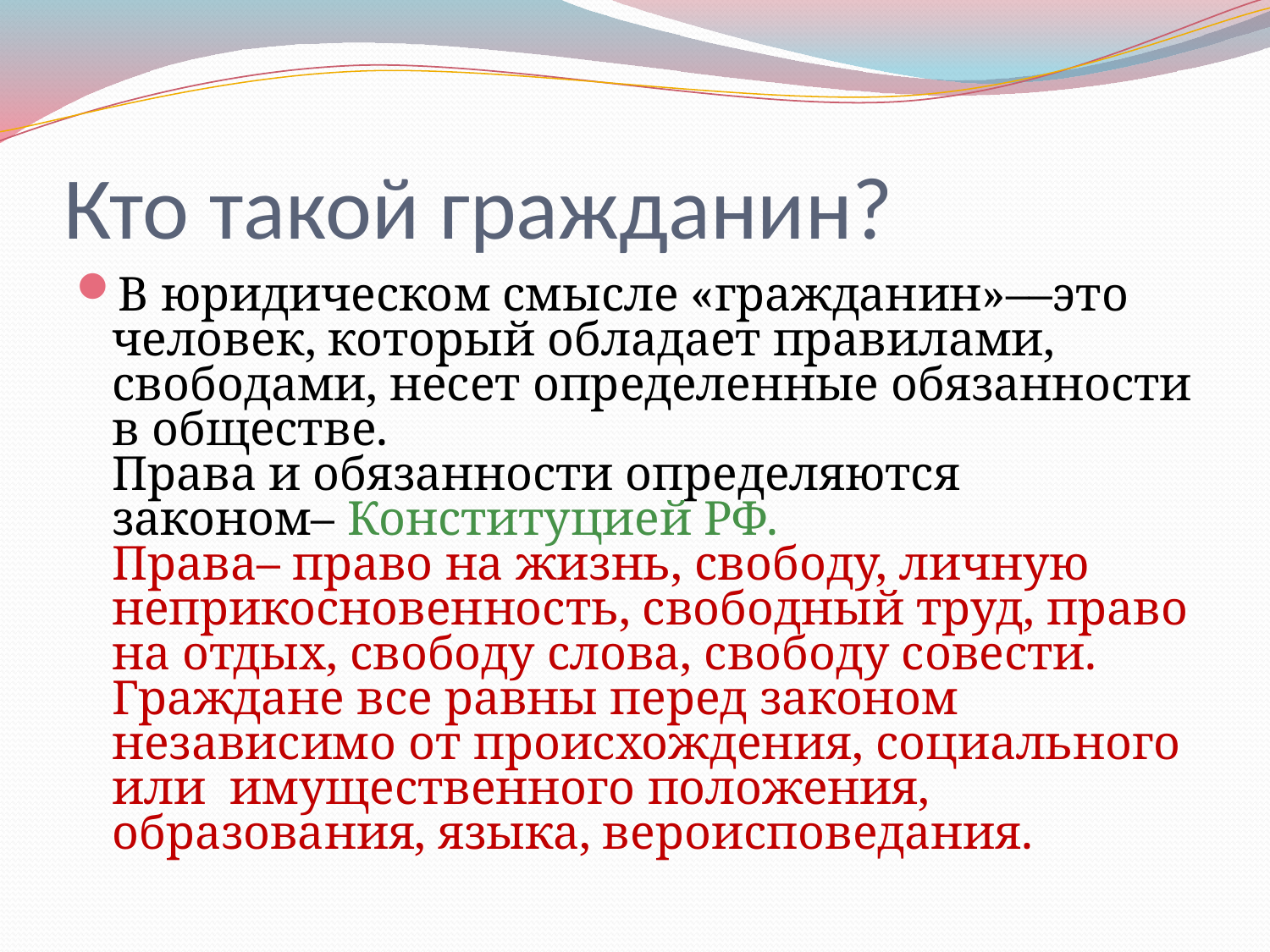

# Кто такой гражданин?
В юридическом смысле «гражданин»––это человек, который обладает правилами, свободами, несет определенные обязанности в обществе.
Права и обязанности определяются законом– Конституцией РФ.
Права– право на жизнь, свободу, личную неприкосновенность, свободный труд, право на отдых, свободу слова, свободу совести.
Граждане все равны перед законом независимо от происхождения, социального или  имущественного положения, образования, языка, вероисповедания.